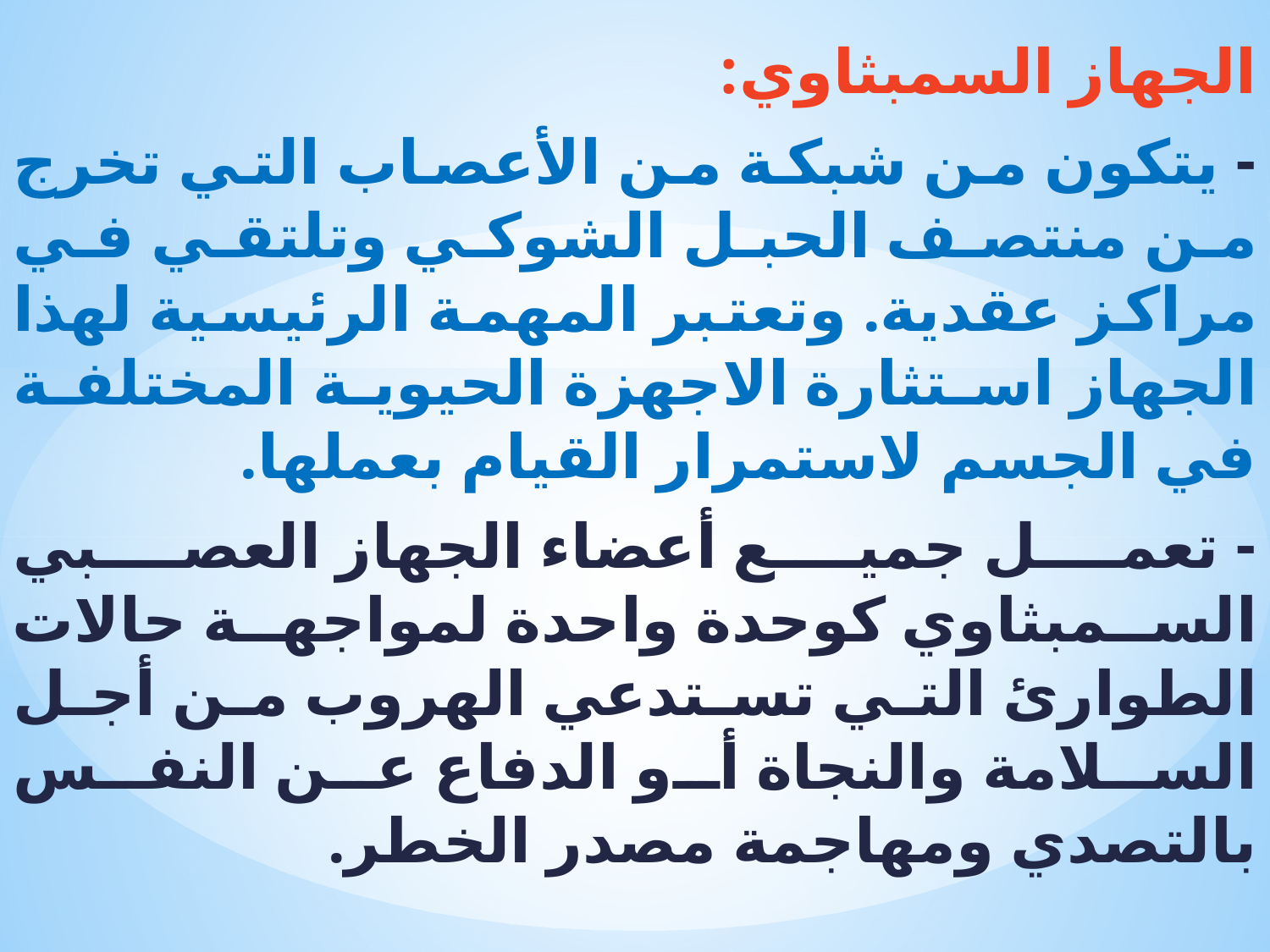

الجهاز السمبثاوي:
- يتكون من شبكة من الأعصاب التي تخرج من منتصف الحبل الشوكي وتلتقي في مراكز عقدية. وتعتبر المهمة الرئيسية لهذا الجهاز استثارة الاجهزة الحيوية المختلفة في الجسم لاستمرار القيام بعملها.
- تعمل جميع أعضاء الجهاز العصبي السمبثاوي كوحدة واحدة لمواجهة حالات الطوارئ التي تستدعي الهروب من أجل السلامة والنجاة أو الدفاع عن النفس بالتصدي ومهاجمة مصدر الخطر.